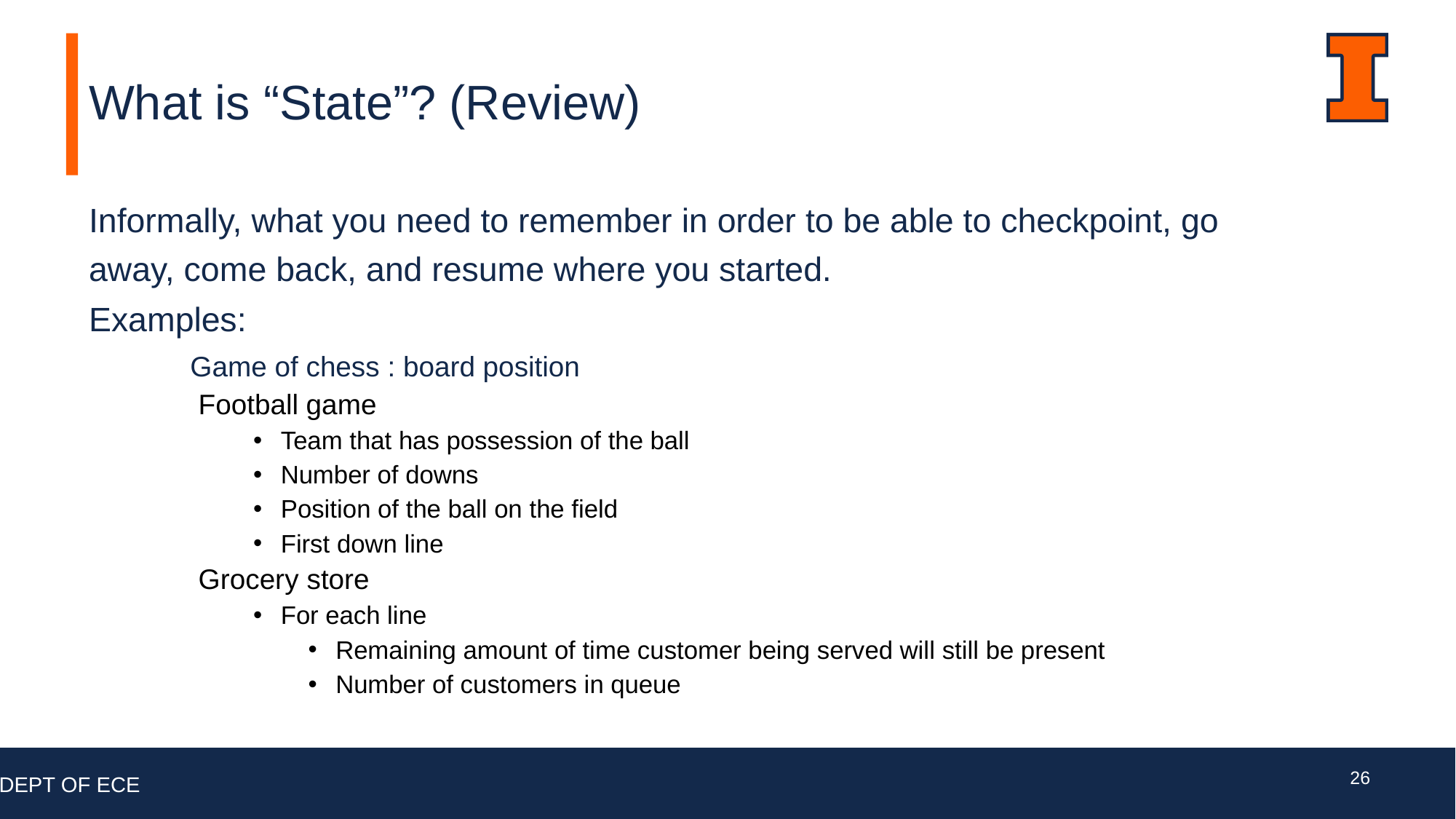

# What is “State”? (Review)
Informally, what you need to remember in order to be able to checkpoint, go away, come back, and resume where you started.
Examples:
	Game of chess : board position
Football game
Team that has possession of the ball
Number of downs
Position of the ball on the field
First down line
Grocery store
For each line
Remaining amount of time customer being served will still be present
Number of customers in queue